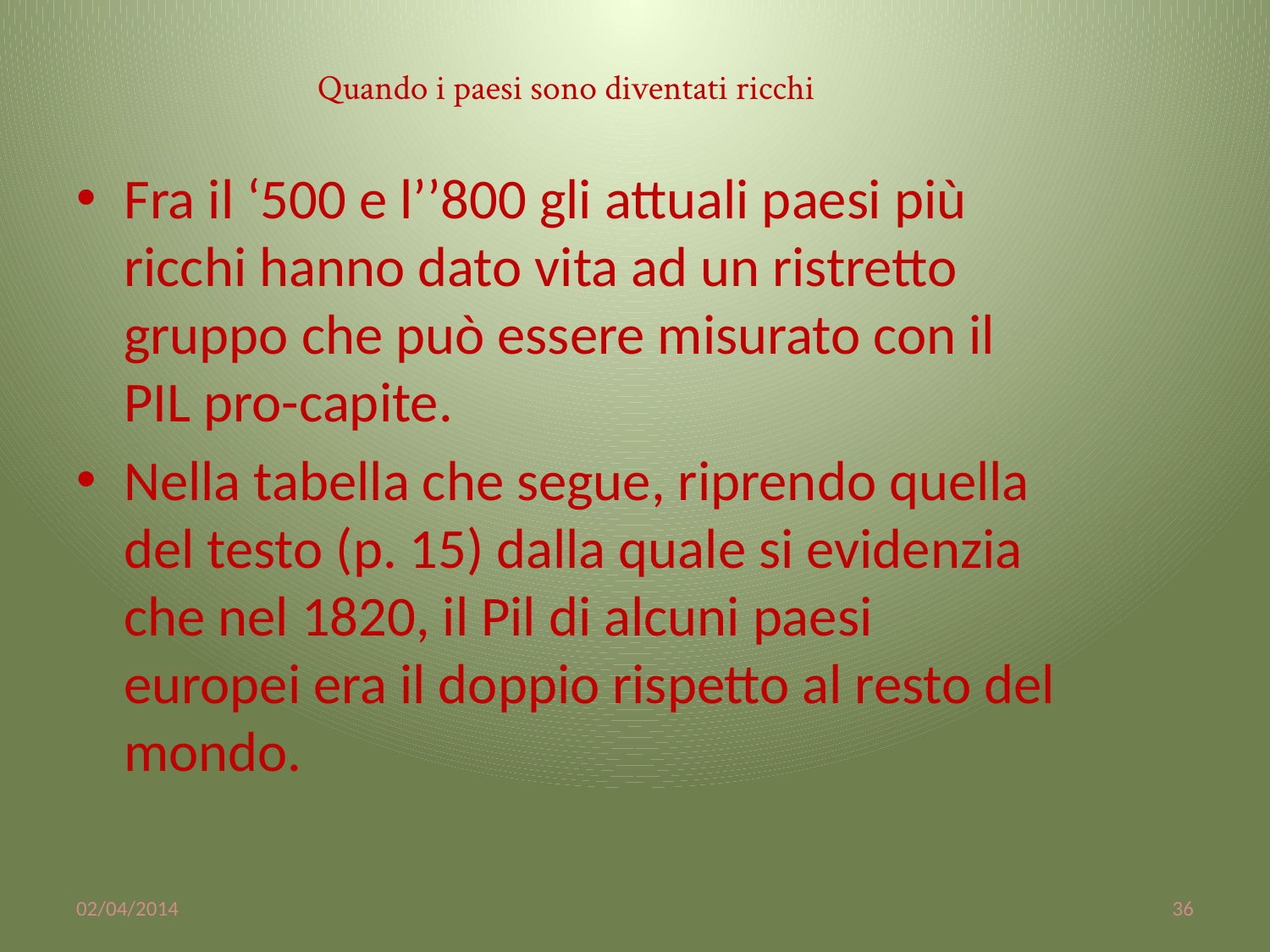

# Quando i paesi sono diventati ricchi
Fra il ‘500 e l’’800 gli attuali paesi più ricchi hanno dato vita ad un ristretto gruppo che può essere misurato con il PIL pro-capite.
Nella tabella che segue, riprendo quella del testo (p. 15) dalla quale si evidenzia che nel 1820, il Pil di alcuni paesi europei era il doppio rispetto al resto del mondo.
02/04/2014
36